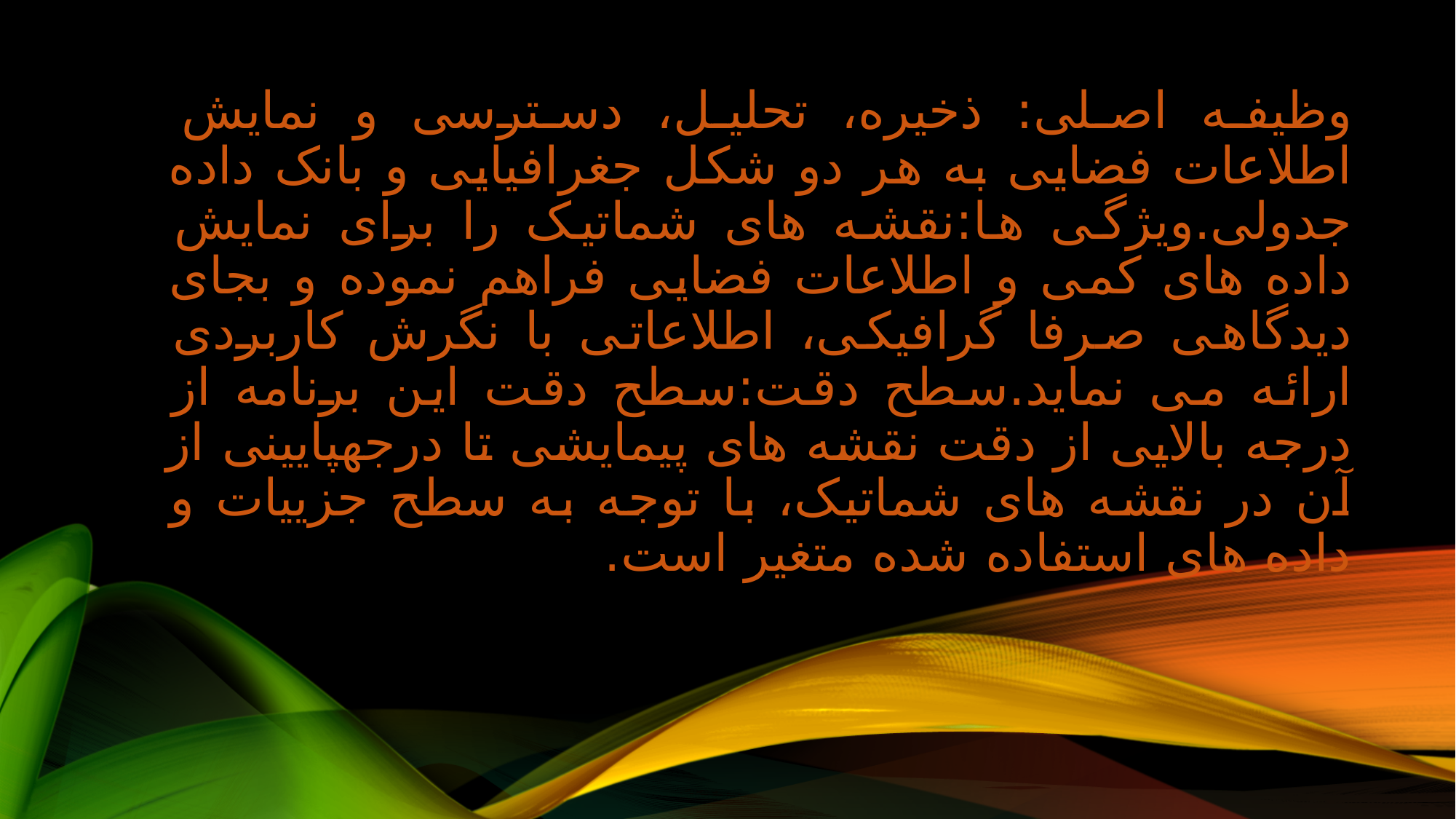

وظیفه اصلی: ذخیره، تحلیل، دسترسی و نمایش اطلاعات فضایی به هر دو شکل جغرافیایی و بانک داده جدولی.ویژگی ها:نقشه های شماتیک را برای نمایش داده های کمی و اطلاعات فضایی فراهم نموده و بجای دیدگاهی صرفا گرافیکی، اطلاعاتی با نگرش کاربردی ارائه می نماید.سطح دقت:سطح دقت این برنامه از درجه بالایی از دقت نقشه های پیمایشی تا درجهپایینی از آن در نقشه های شماتیک، با توجه به سطح جزییات و داده های استفاده شده متغیر است.